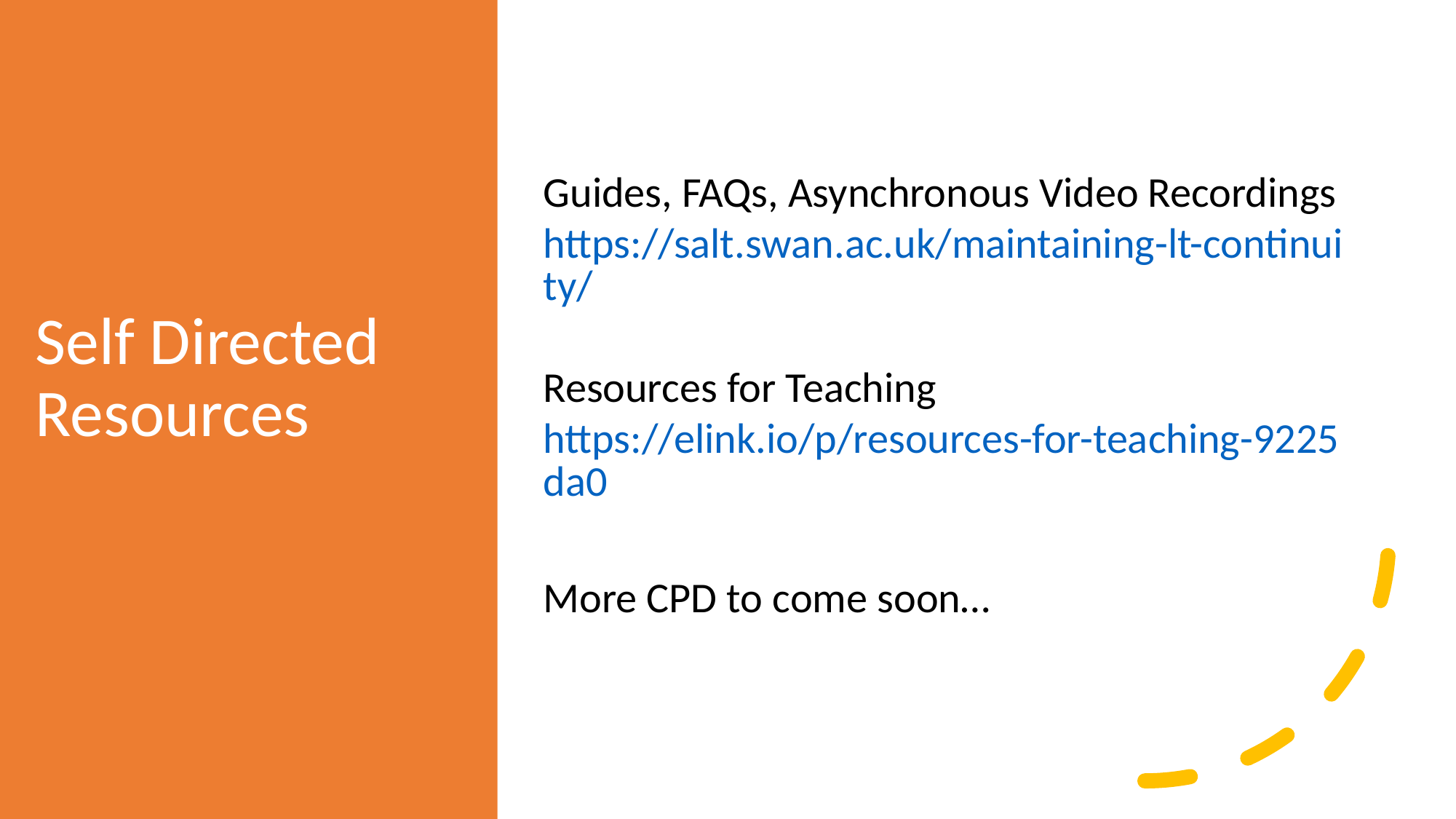

# Self Directed Resources

Guides, FAQs, Asynchronous Video Recordings
https://salt.swan.ac.uk/maintaining-lt-continuity/

Resources for Teaching
https://elink.io/p/resources-for-teaching-9225da0

More CPD to come soon…